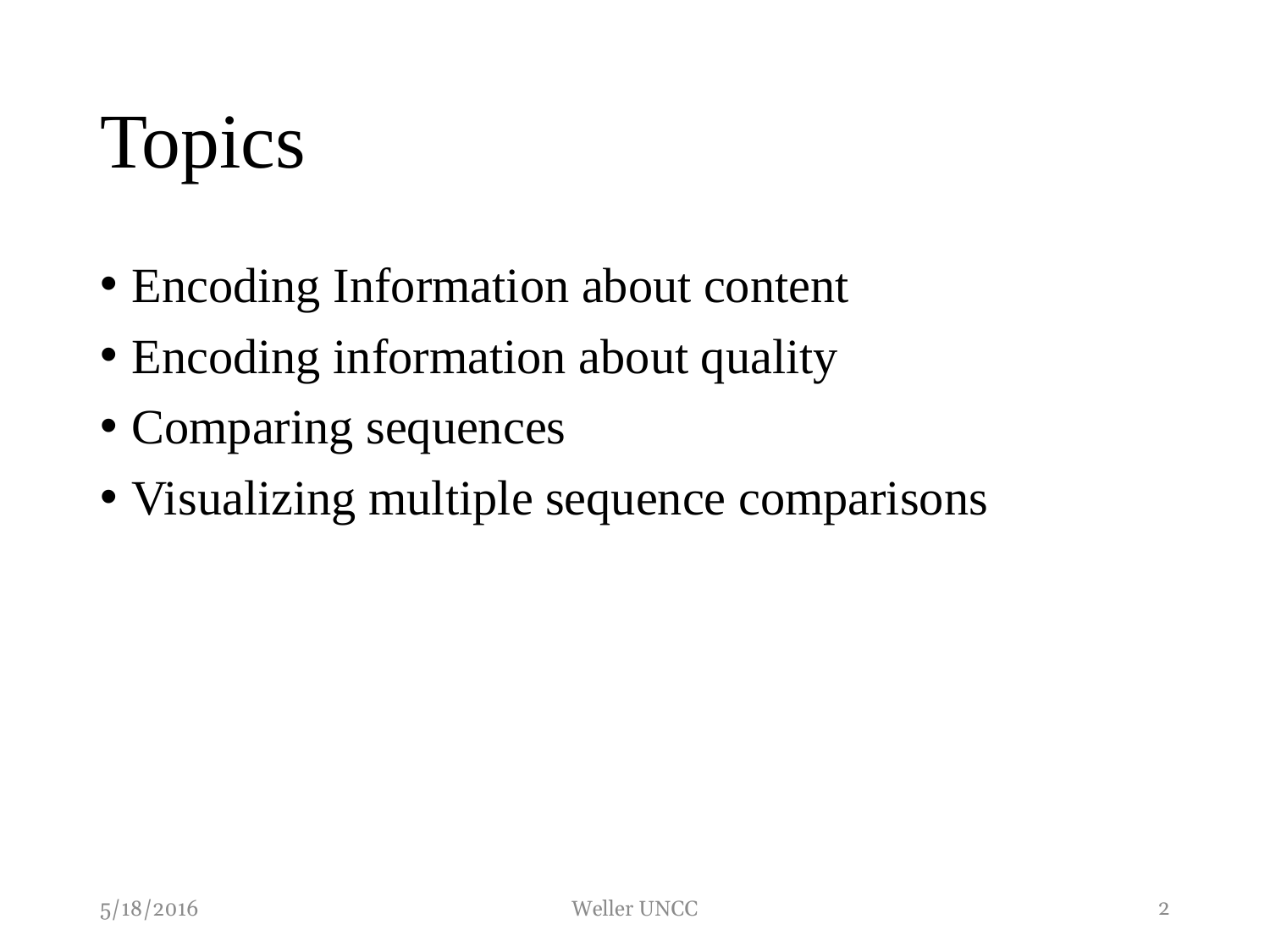

# Topics
Encoding Information about content
Encoding information about quality
Comparing sequences
Visualizing multiple sequence comparisons
5/18/2016
Weller UNCC
2